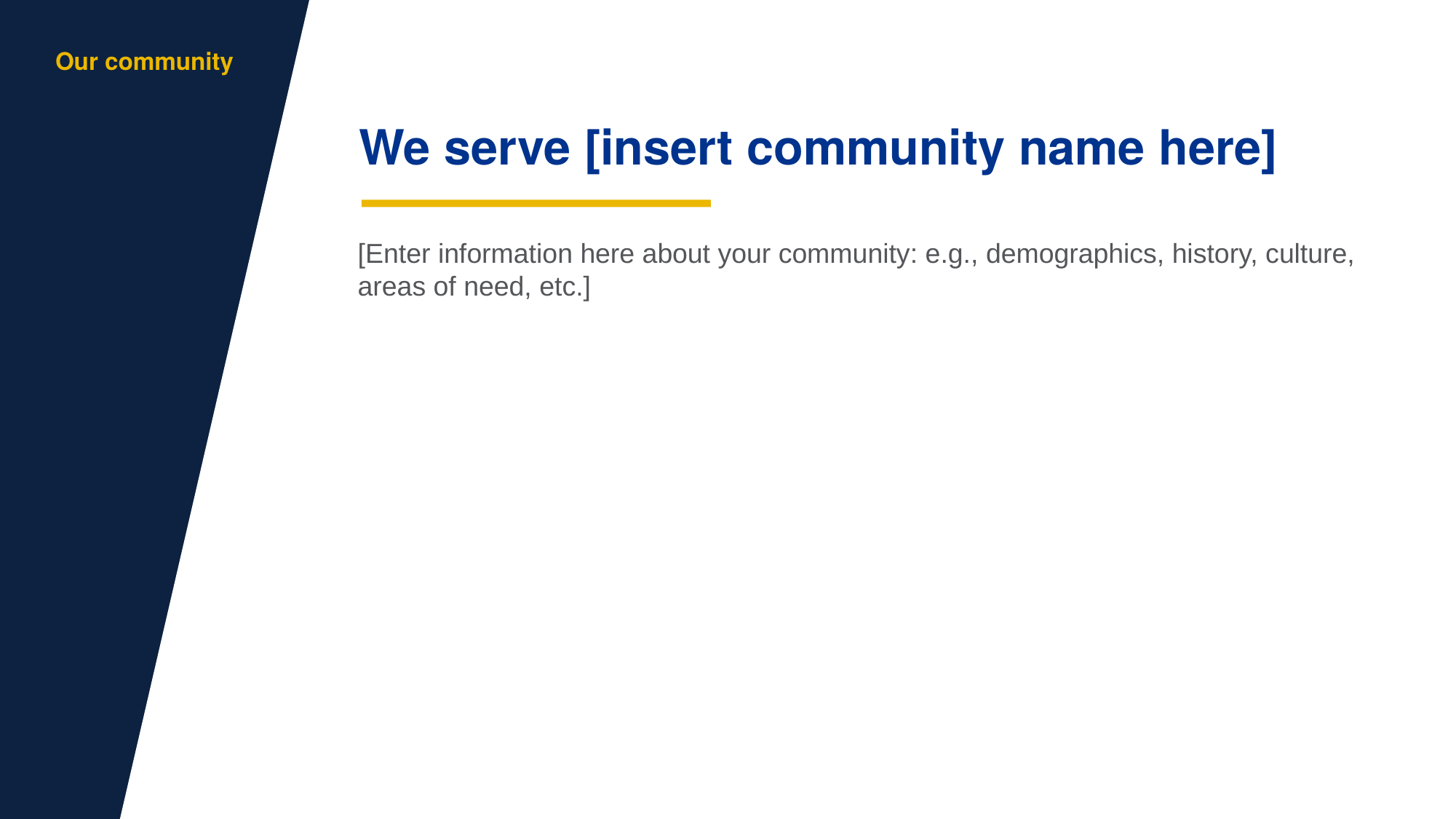

aa

Our community
We serve [insert community name here]

[Enter information here about your community: e.g., demographics, history, culture, areas of need, etc.]
13